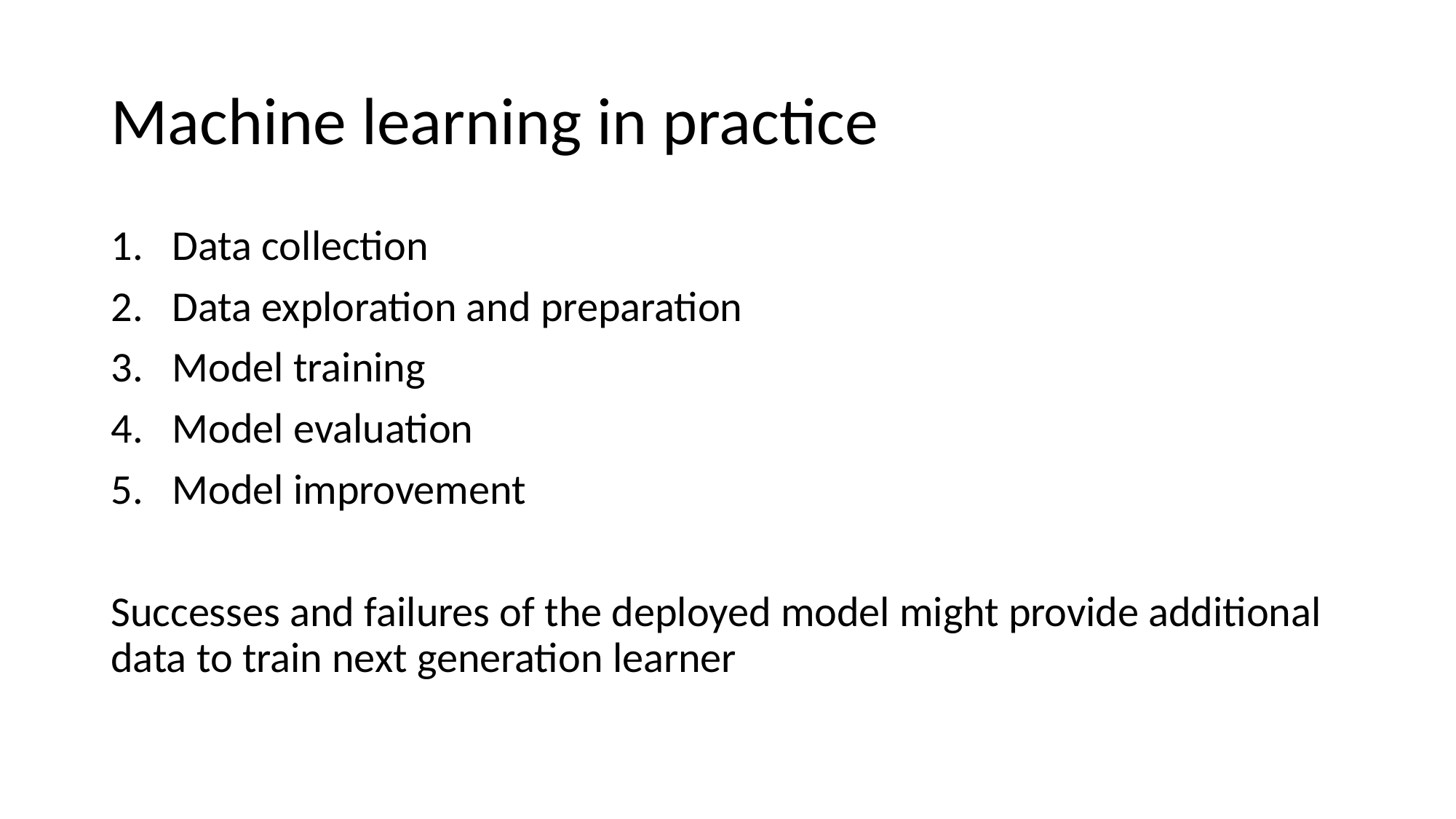

# Machine learning in practice
Data collection
Data exploration and preparation
Model training
Model evaluation
Model improvement

Successes and failures of the deployed model might provide additional data to train next generation learner